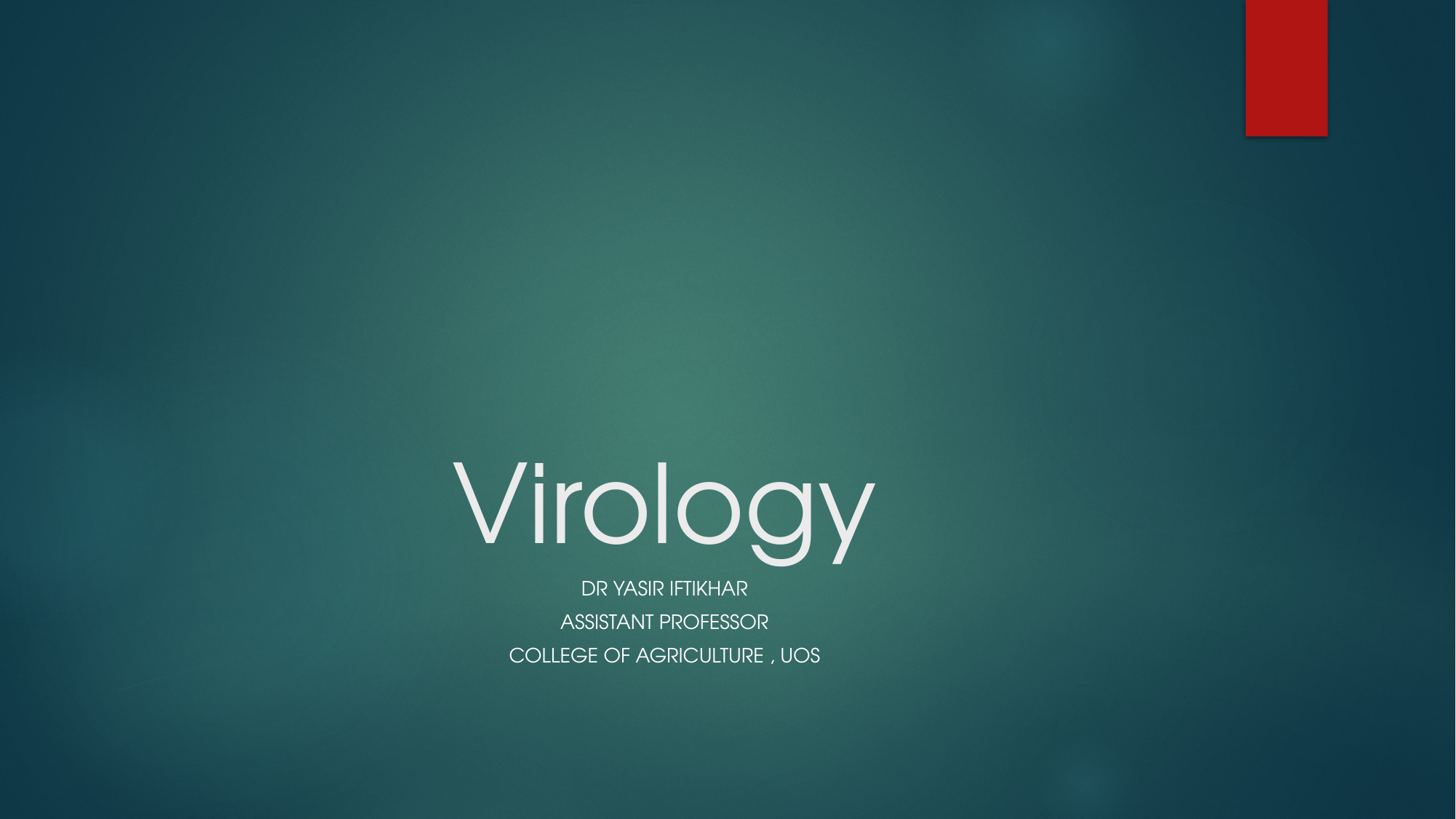

# Virology
Dr yasir Iftikhar
Assistant professor
College of Agriculture , UOS